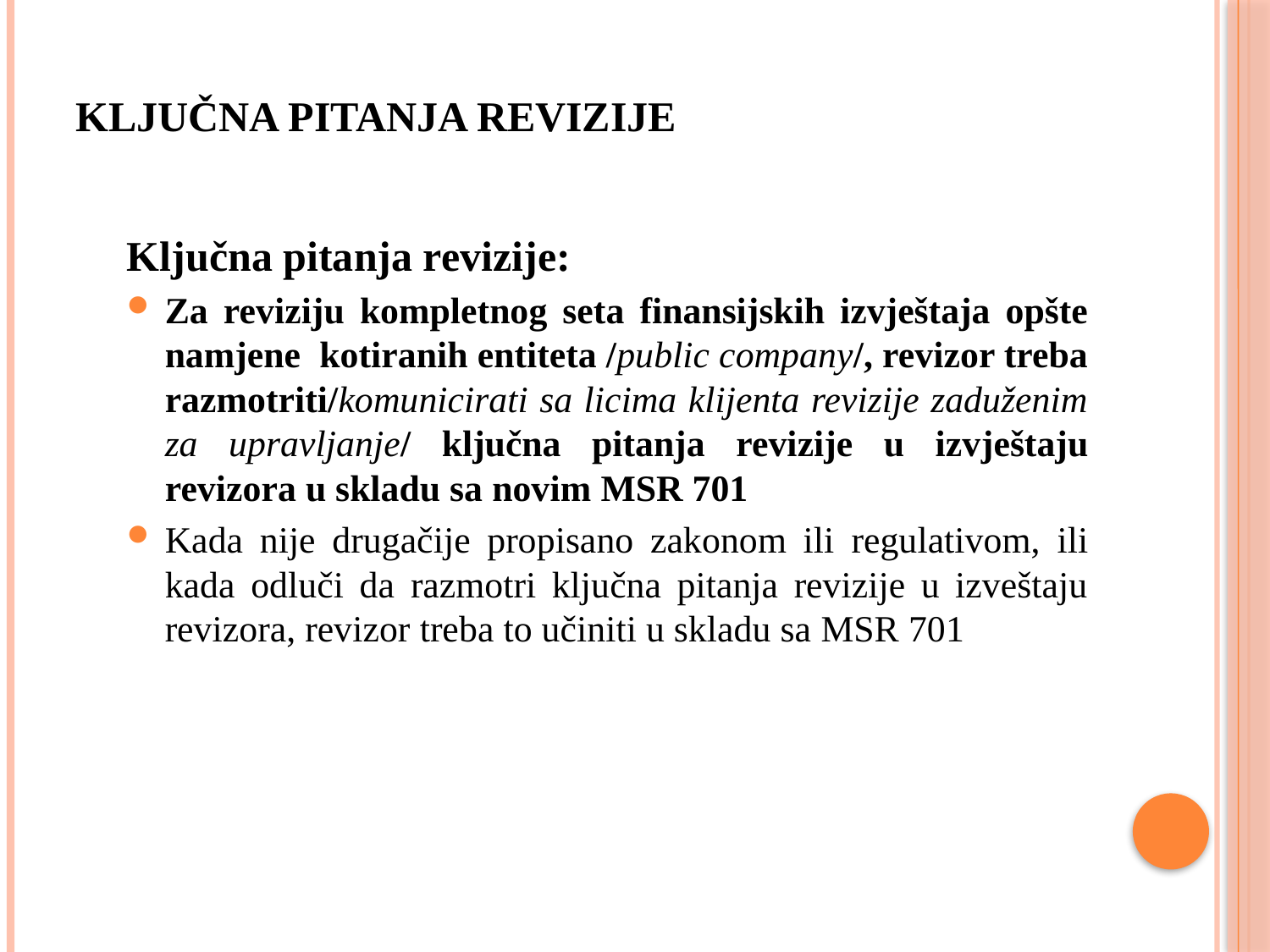

# KLЈUČNA PITANJA REVIZIJE
Klјučna pitanja revizije:
Za reviziju kompletnog seta finansijskih izvještaja opšte namjene  kotiranih entiteta /public company/, revizor treba razmotriti/komunicirati sa licima klijenta revizije zaduženim za upravlјanje/ klјučna pitanja revizije u izvještaju revizora u skladu sa novim MSR 701
Kada nije drugačije propisano zakonom ili regulativom, ili kada odluči da razmotri klјučna pitanja revizije u izveštaju revizora, revizor treba to učiniti u skladu sa MSR 701